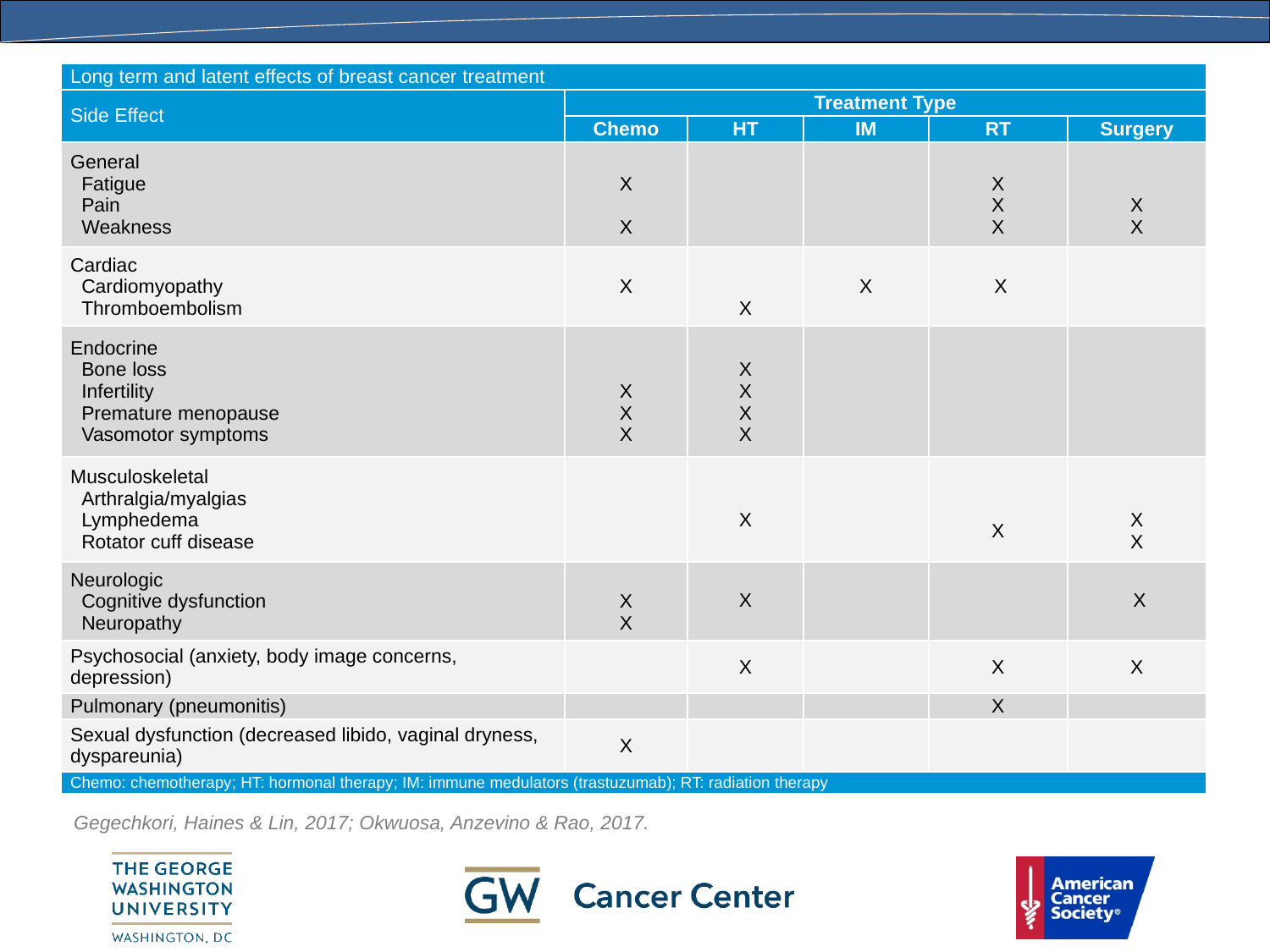

| Long term and latent effects of breast cancer treatment |  |  |  |  |  |
| --- | --- | --- | --- | --- | --- |
| Side Effect | Treatment Type |  |  |  |  |
|  | Chemo | HT | IM | RT | Surgery |
| General Fatigue Pain Weakness | X   X |  |  | X X X | X X |
| Cardiac Cardiomyopathy Thromboembolism | X | X | X | X |  |
| Endocrine Bone loss Infertility Premature menopause Vasomotor symptoms | X X X | X X X X |  |  |  |
| Musculoskeletal Arthralgia/myalgias Lymphedema Rotator cuff disease |  | X |  | X | X X |
| Neurologic Cognitive dysfunction Neuropathy | X X | X |  |  | X |
| Psychosocial (anxiety, body image concerns, depression) |  | X |  | X | X |
| Pulmonary (pneumonitis) |  |  |  | X |  |
| Sexual dysfunction (decreased libido, vaginal dryness, dyspareunia) | X |  |  |  |  |
| Chemo: chemotherapy; HT: hormonal therapy; IM: immune medulators (trastuzumab); RT: radiation therapy |  |  |  |  |  |
Gegechkori, Haines & Lin, 2017; Okwuosa, Anzevino & Rao, 2017.